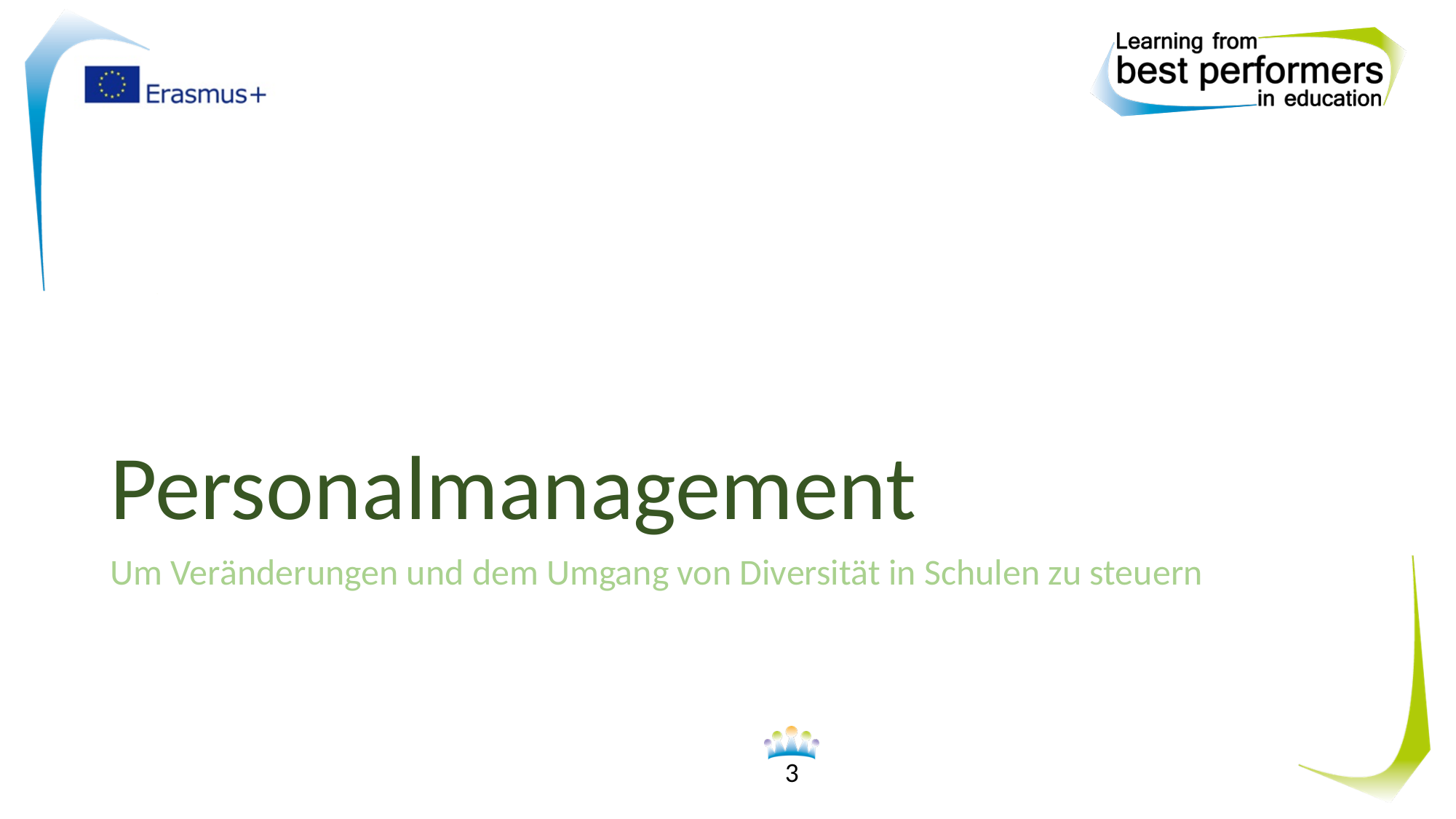

# Personalmanagement
Um Veränderungen und dem Umgang von Diversität in Schulen zu steuern
3